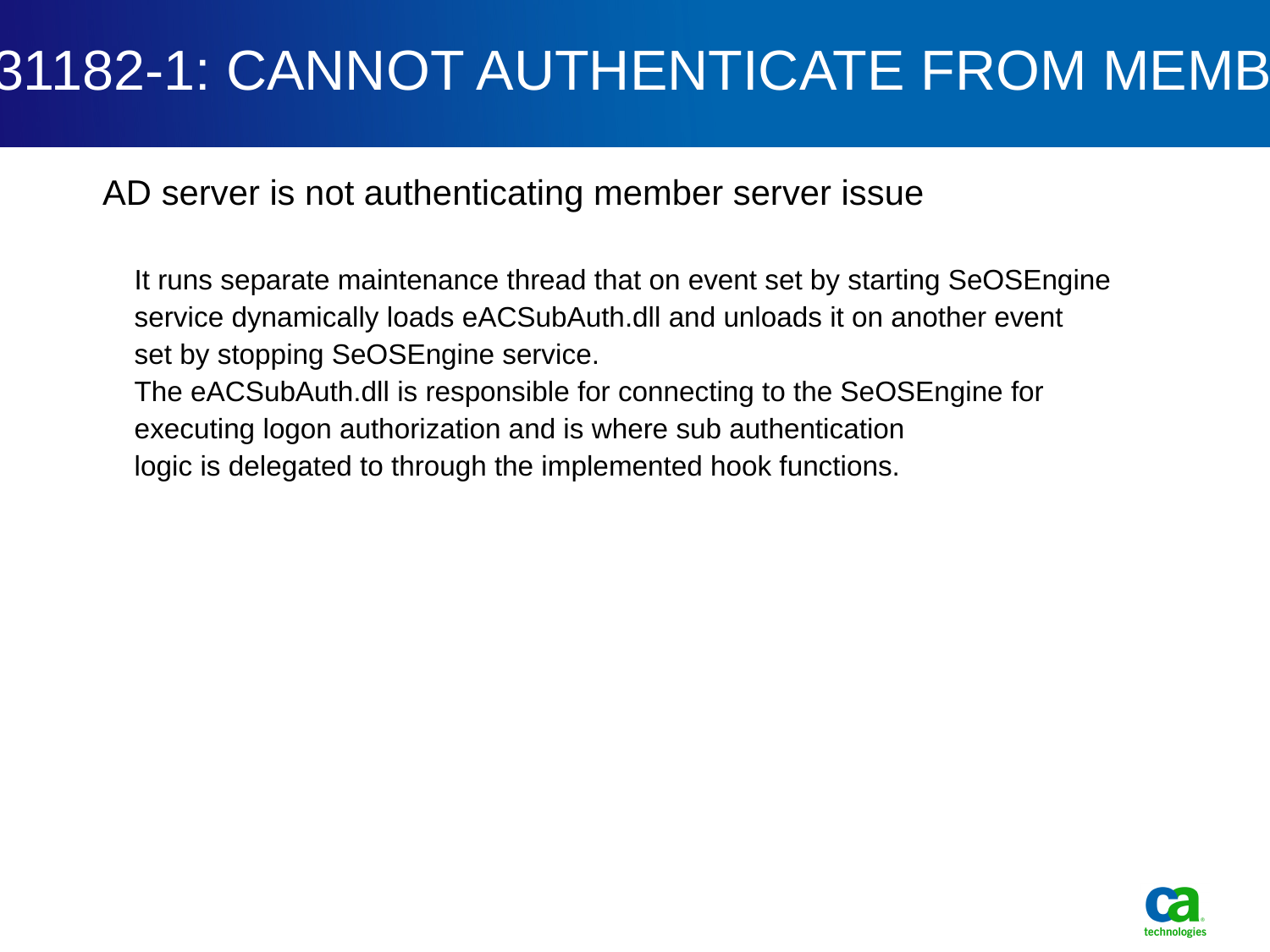

21231182-1: CANNOT AUTHENTICATE FROM MEMBE
AD server is not authenticating member server issue
It runs separate maintenance thread that on event set by starting SeOSEngine service dynamically loads eACSubAuth.dll and unloads it on another event
set by stopping SeOSEngine service.
The eACSubAuth.dll is responsible for connecting to the SeOSEngine for
executing logon authorization and is where sub authentication
logic is delegated to through the implemented hook functions.